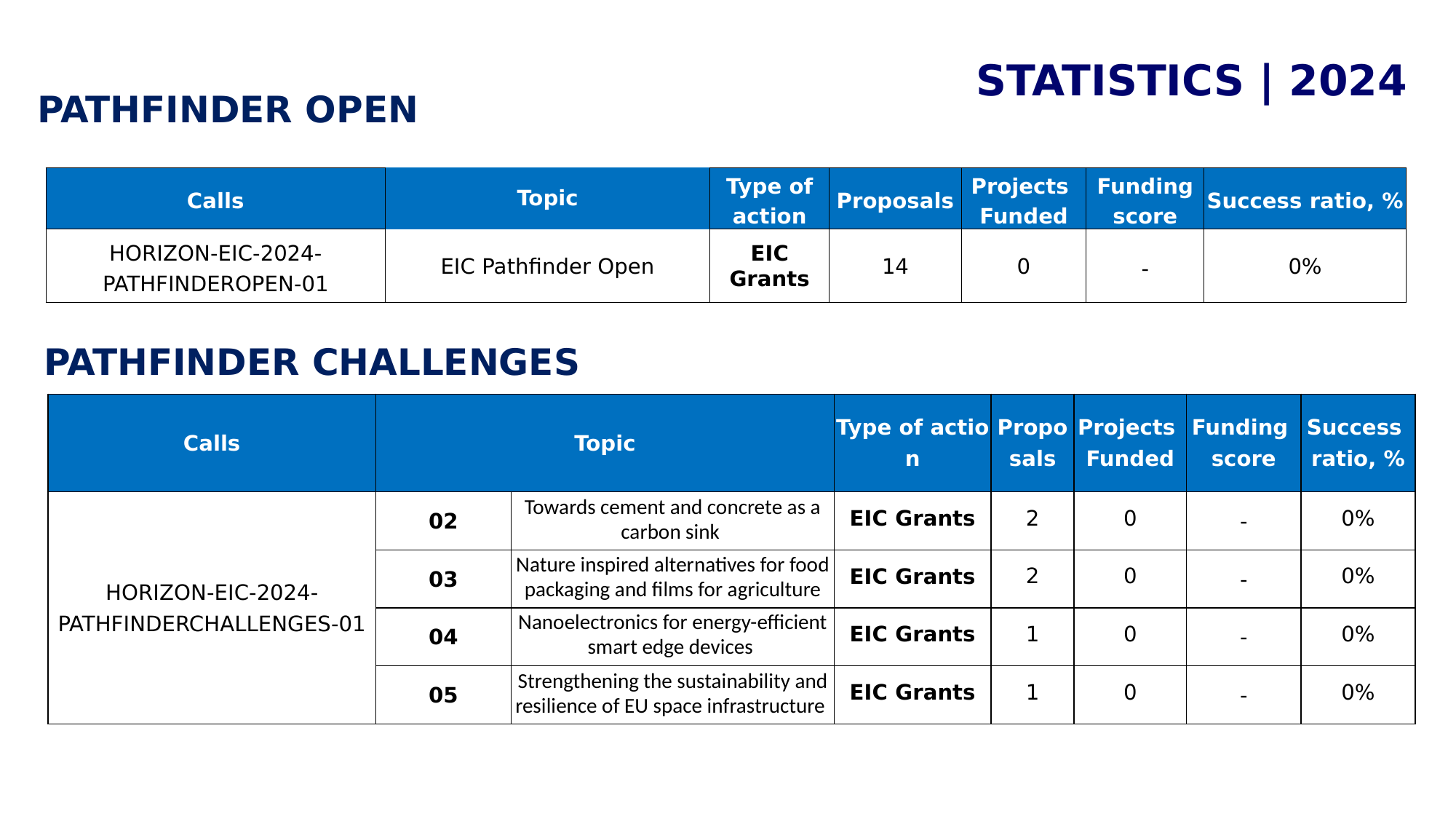

STATISTICS | 2024
# PATHFINDER OPEN
| Calls | Topic | Type of action | Proposals | Projects Funded | Funding score | Success ratio, % |
| --- | --- | --- | --- | --- | --- | --- |
| HORIZON-EIC-2024-PATHFINDEROPEN-01 | EIC Pathfinder Open | EIC Grants | 14 | 0 | - | 0% |
PATHFINDER CHALLENGES
| Calls | Topic |  | Type of action | Proposals | Projects  Funded | Funding score | Success  ratio, % |
| --- | --- | --- | --- | --- | --- | --- | --- |
| HORIZON-EIC-2024-PATHFINDERCHALLENGES-01 | 02 | Towards cement and concrete as a carbon sink | EIC Grants | 2 | 0 | - | 0% |
|  | 03 | Nature inspired alternatives for food packaging and films for agriculture | EIC Grants | 2 | 0 | - | 0% |
|  | 04 | Nanoelectronics for energy-efficient smart edge devices | EIC Grants | 1 | 0 | - | 0% |
|  | 05 | Strengthening the sustainability and resilience of EU space infrastructure | EIC Grants | 1 | 0 | - | 0% |